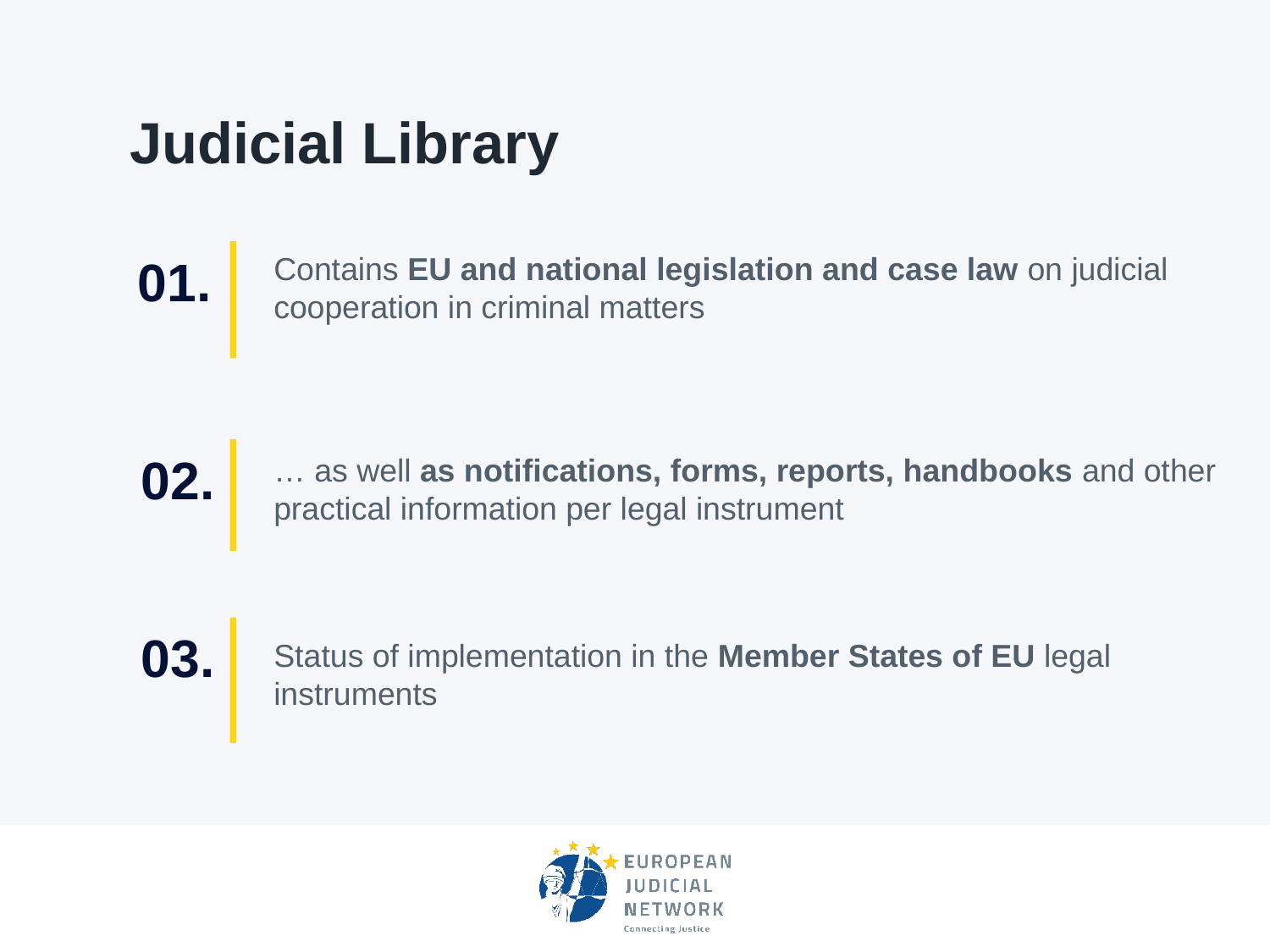

# Judicial Library

01.
Contains EU and national legislation and case law on judicial cooperation in criminal matters

02.
… as well as notifications, forms, reports, handbooks and other practical information per legal instrument

03.
Status of implementation in the Member States of EU legal instruments